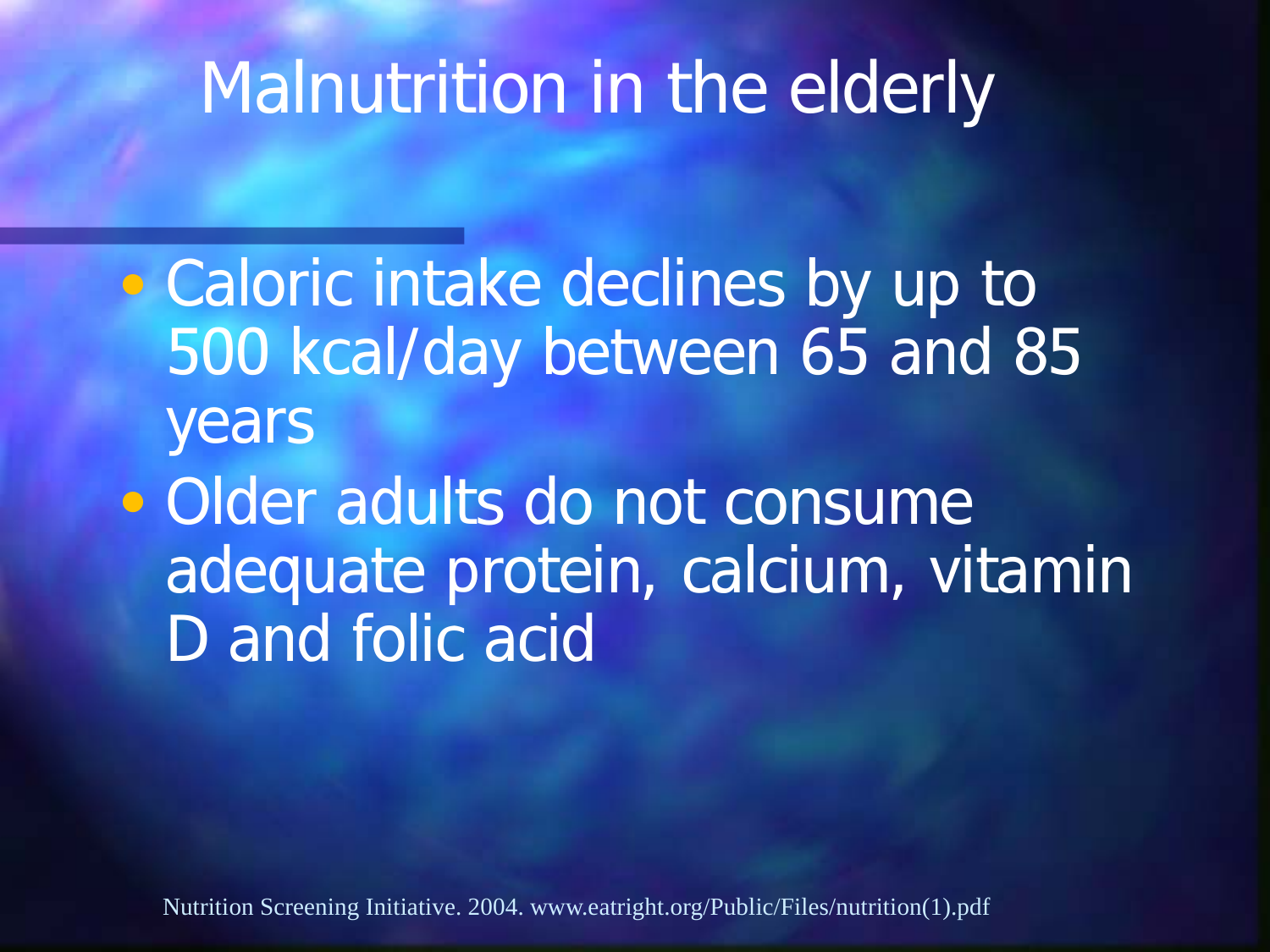

Malnutrition in the elderly

Caloric intake declines by up to 500 kcal/day between 65 and 85 years
Older adults do not consume
adequate protein, calcium, vitamin D and folic acid
Nutrition Screening Initiative. 2004. www.eatright.org/Public/Files/nutrition(1).pdf